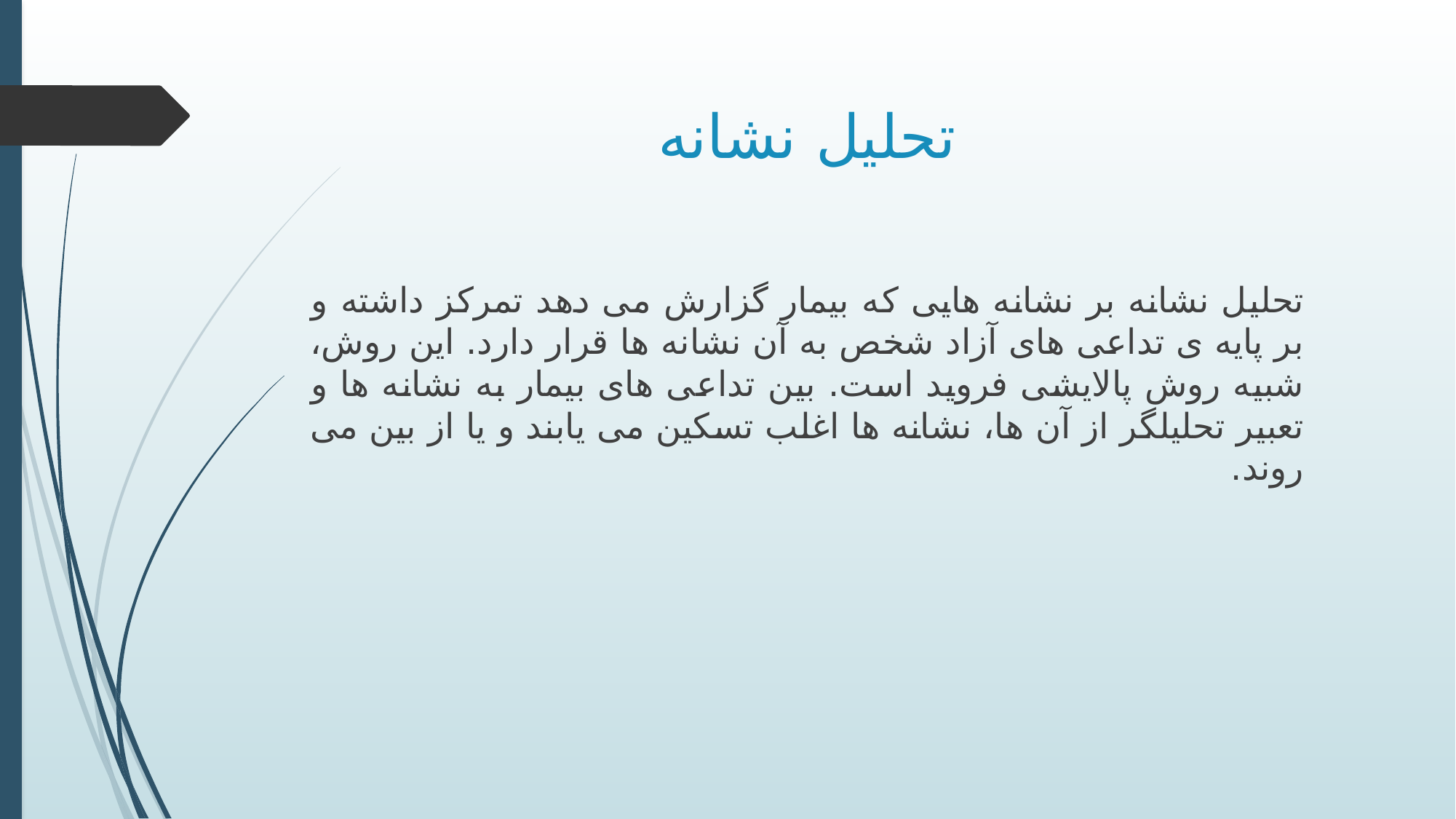

# تحلیل نشانه
تحلیل نشانه بر نشانه هایی که بیمار گزارش می دهد تمرکز داشته و بر پایه ی تداعی های آزاد شخص به آن نشانه ها قرار دارد. این روش، شبیه روش پالایشی فروید است. بین تداعی های بیمار به نشانه ها و تعبیر تحلیلگر از آن ها، نشانه ها اغلب تسکین می یابند و یا از بین می روند.